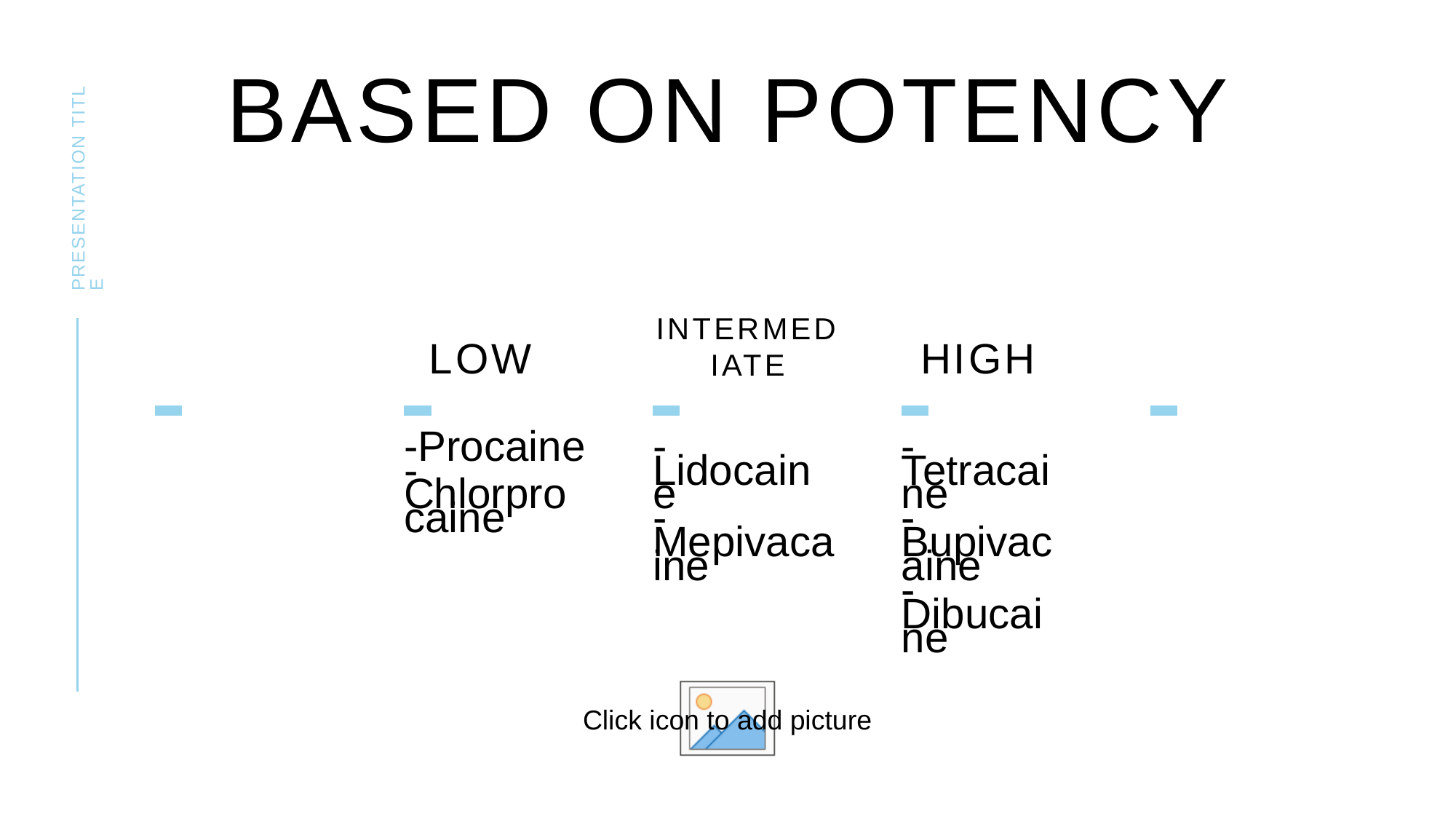

# Based on potency
presentation title
low
intermediate
high
-Procaine
-Chlorprocaine
-Lidocaine
-Mepivacaine
-Tetracaine
-Bupivacaine
-Dibucaine

33